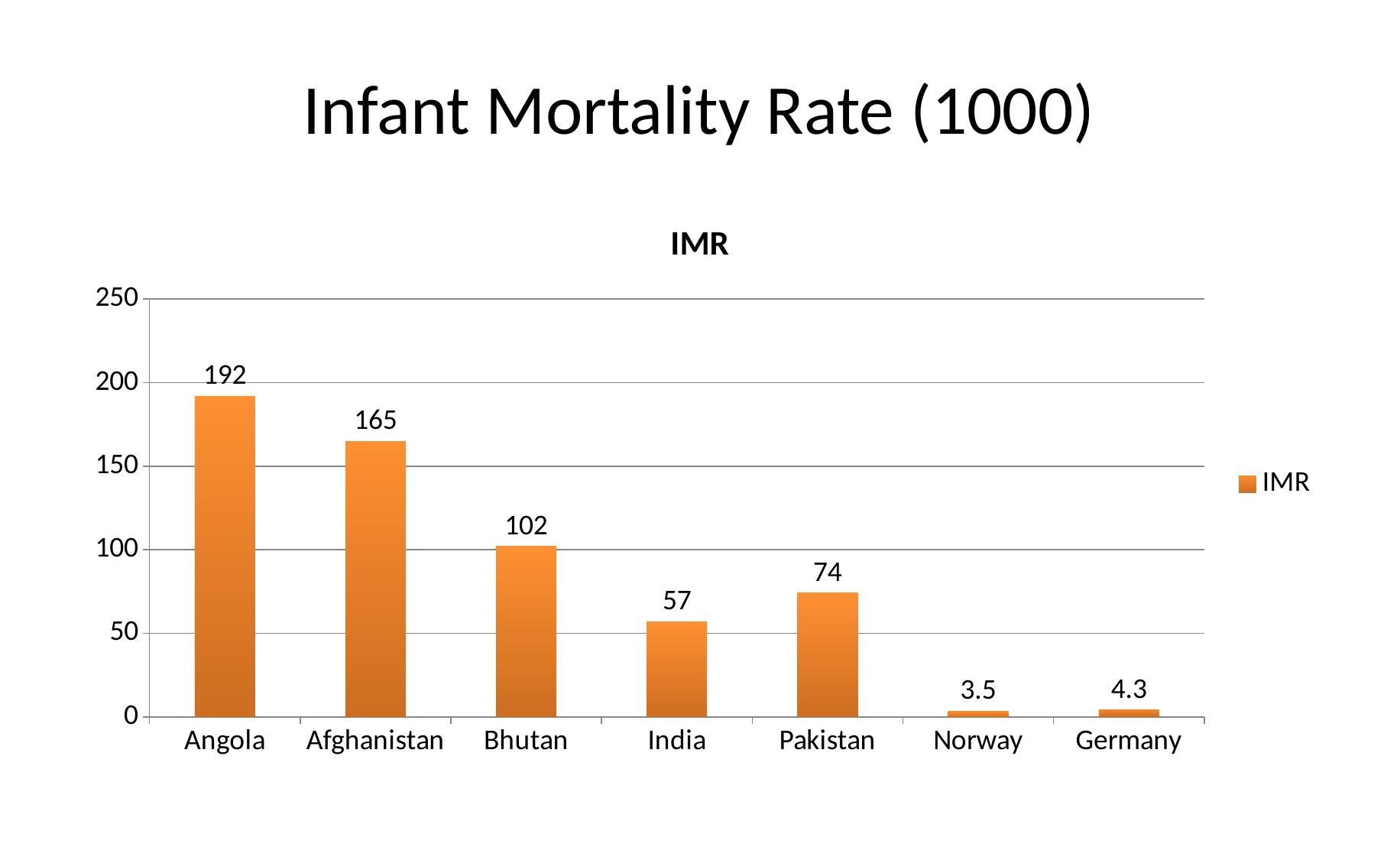

# Infant Mortality Rate (1000)

### Chart:

| Category | IMR |
|---|---|
| Angola | 192.0 |
| Afghanistan | 165.0 |
| Bhutan | 102.0 |
| India | 57.0 |
| Pakistan | 74.0 |
| Norway | 3.5 |
| Germany | 4.3 |